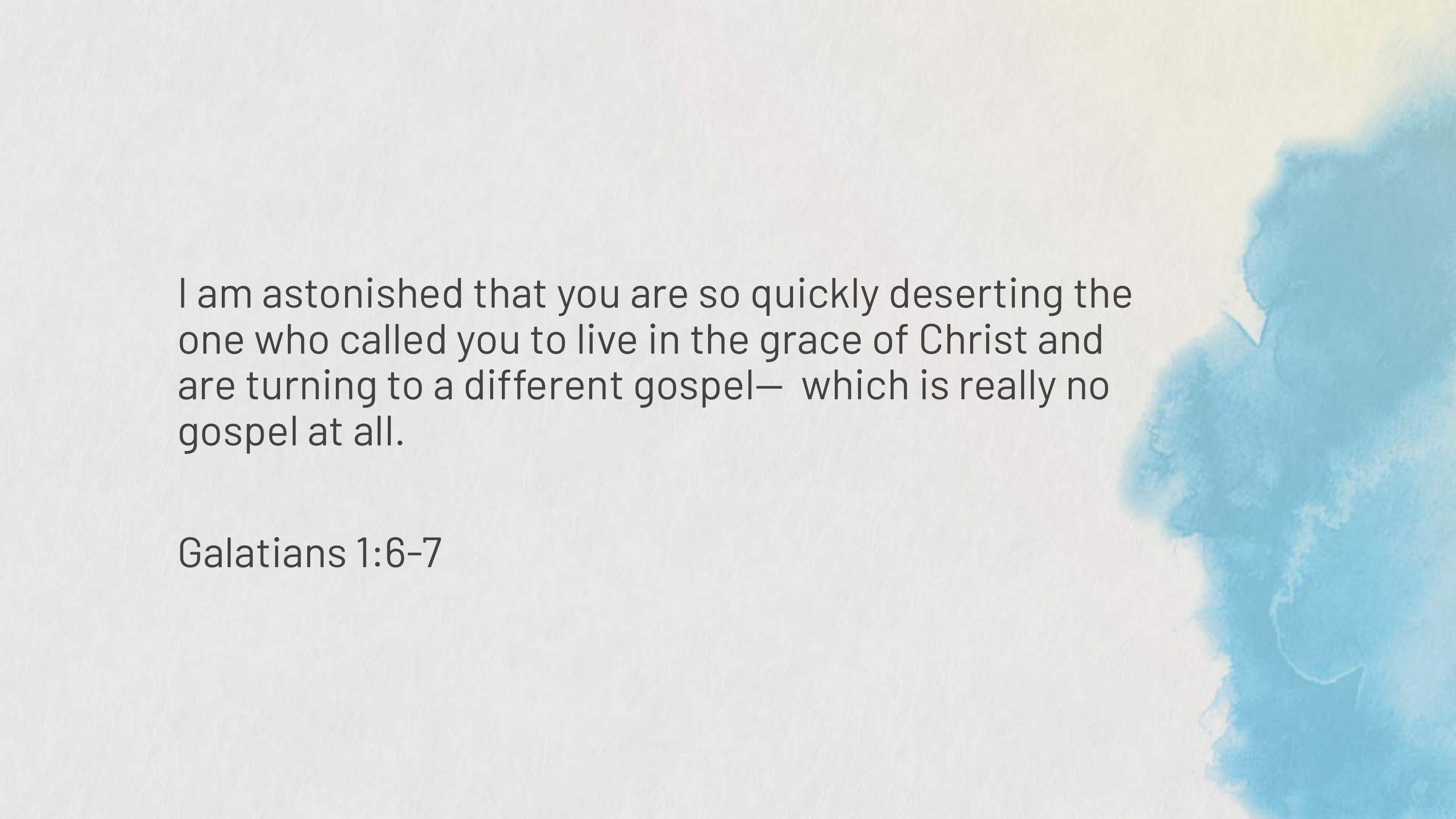

I am astonished that you are so quickly deserting the one who called you to live in the grace of Christ and are turning to a different gospel—  which is really no gospel at all.

Galatians 1:6-7